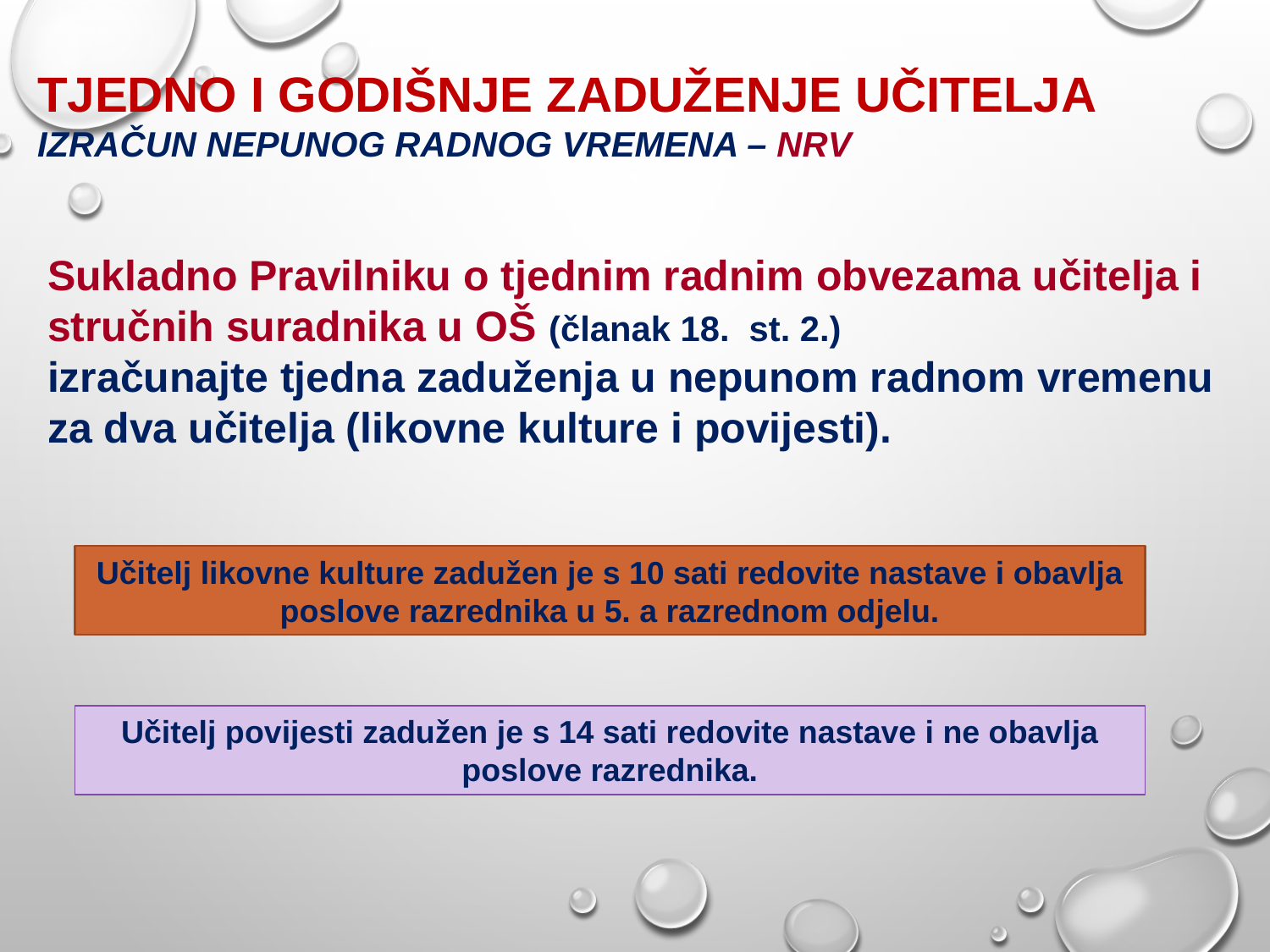

TJEDNO I GODIŠNJE ZADUŽENJE UČITELJA
IZRAČUN NEPUNOG RADNOG VREMENA – NRV
Sukladno Pravilniku o tjednim radnim obvezama učitelja i stručnih suradnika u OŠ (članak 18.  st. 2.)
izračunajte tjedna zaduženja u nepunom radnom vremenu za dva učitelja (likovne kulture i povijesti).

Učitelj likovne kulture zadužen je s 10 sati redovite nastave i obavlja poslove razrednika u 5. a razrednom odjelu.
Učitelj povijesti zadužen je s 14 sati redovite nastave i ne obavlja poslove razrednika.